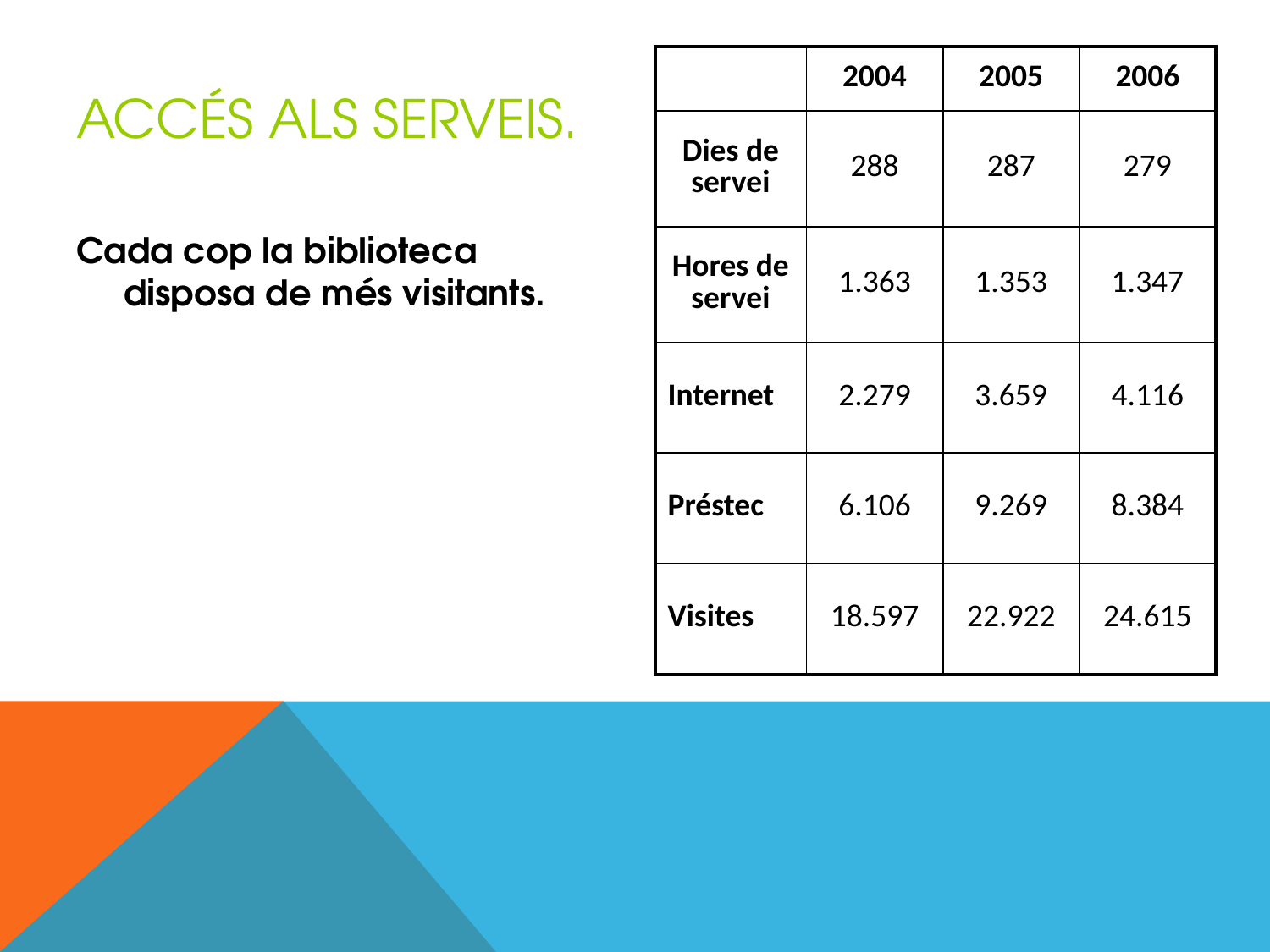

# Accés als serveis.
|  | 2004 | 2005 | 2006 |
| --- | --- | --- | --- |
| Dies de servei | 288 | 287 | 279 |
| Hores de servei | 1.363 | 1.353 | 1.347 |
| Internet | 2.279 | 3.659 | 4.116 |
| Préstec | 6.106 | 9.269 | 8.384 |
| Visites | 18.597 | 22.922 | 24.615 |
Cada cop la biblioteca disposa de més visitants.